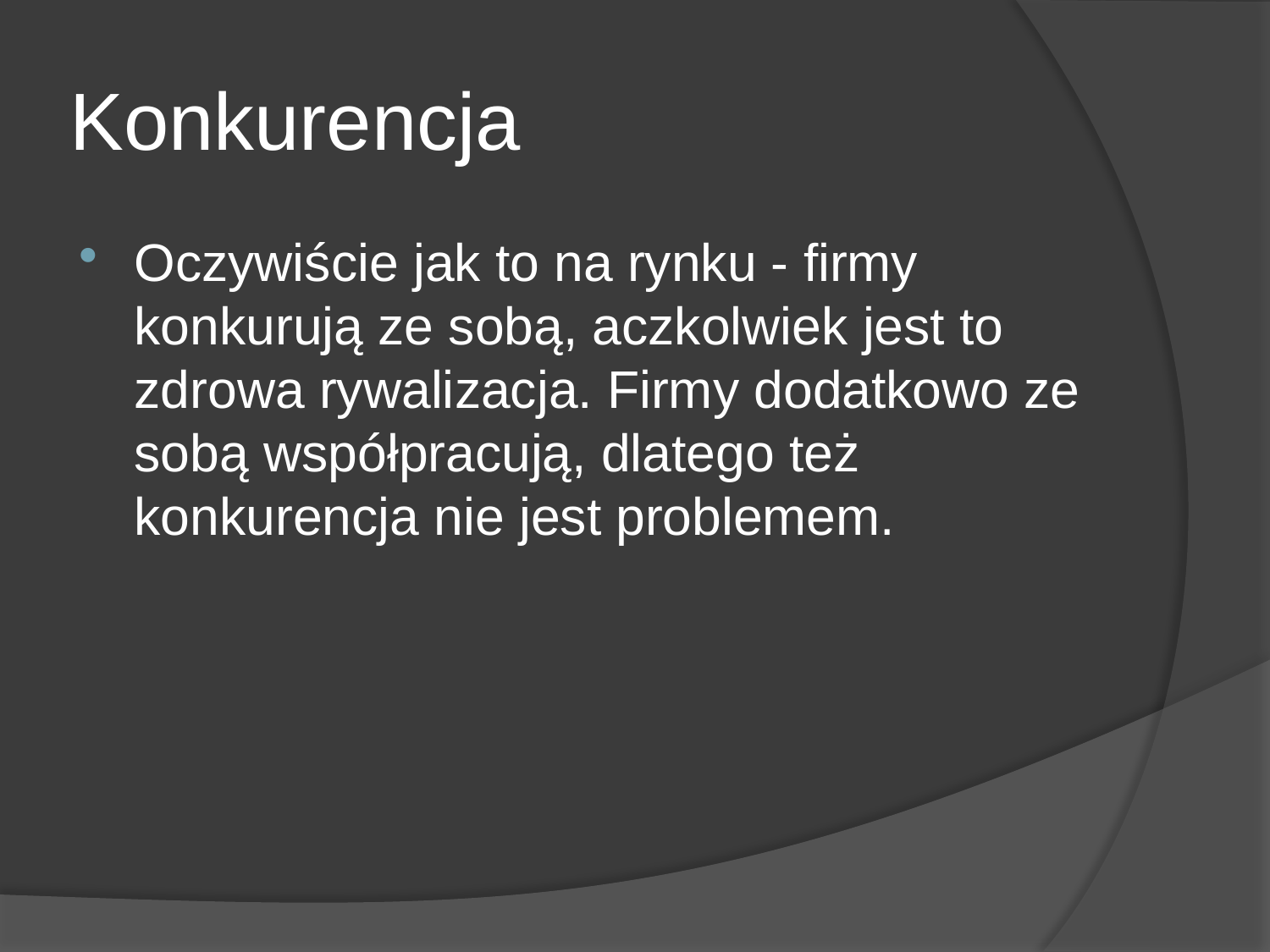

# Konkurencja
Oczywiście jak to na rynku - firmy konkurują ze sobą, aczkolwiek jest to zdrowa rywalizacja. Firmy dodatkowo ze sobą współpracują, dlatego też konkurencja nie jest problemem.